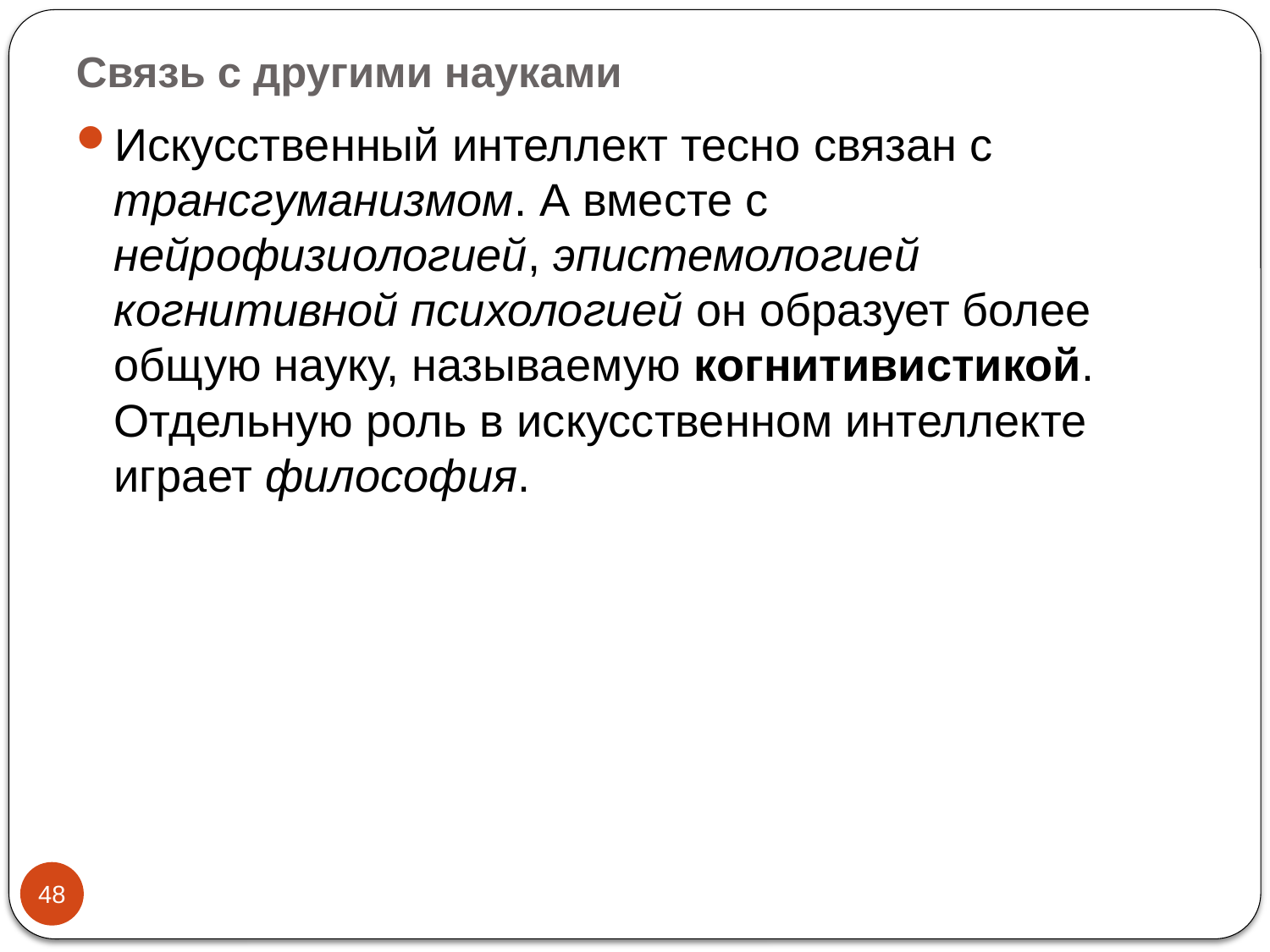

# Связь с другими науками
Искусственный интеллект тесно связан с трансгуманизмом. А вместе с нейрофизиологией, эпистемологией когнитивной психологией он образует более общую науку, называемую когнитивистикой. Отдельную роль в искусственном интеллекте играет философия.

48